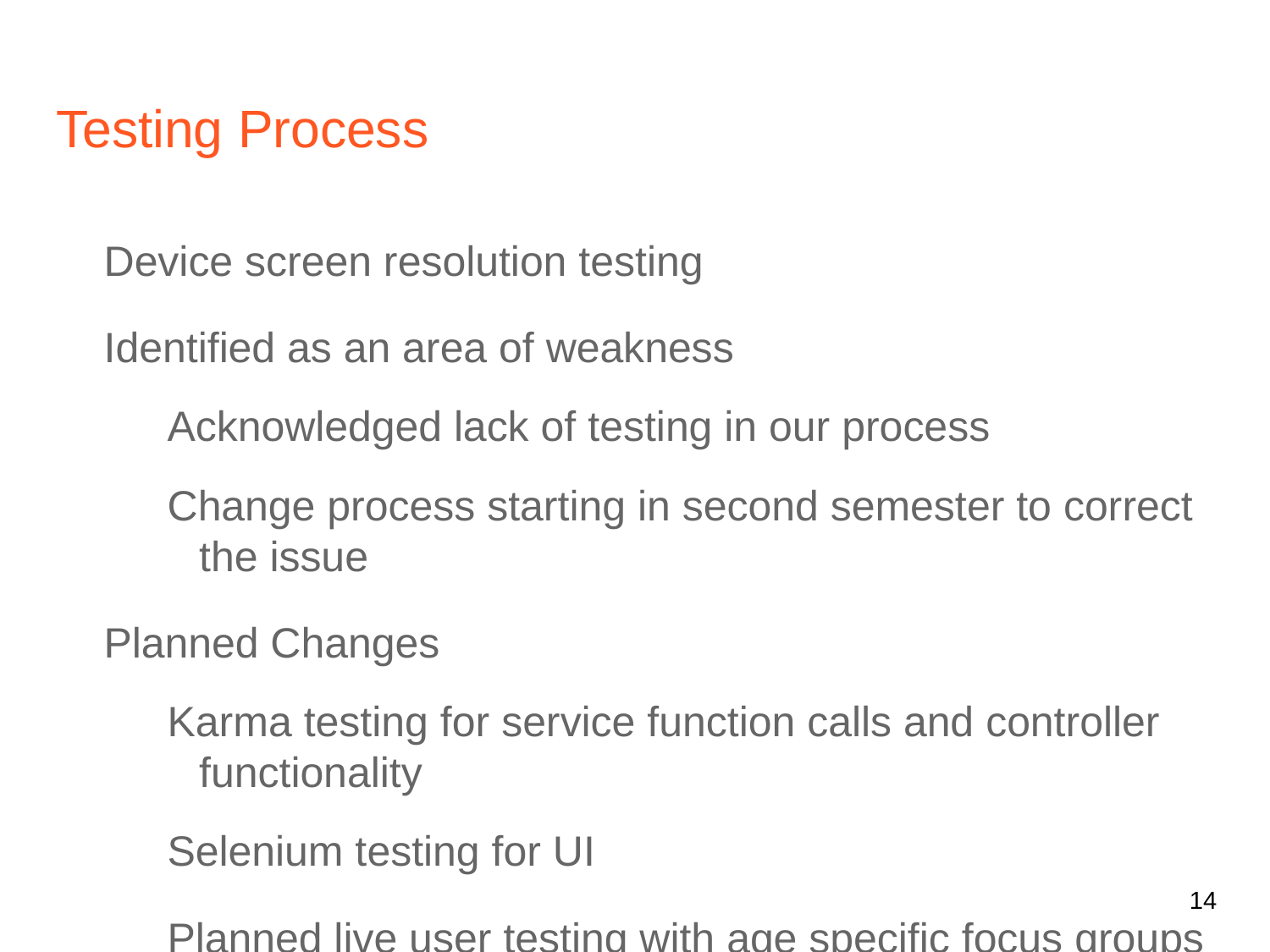

# Testing Process
Device screen resolution testing
Identified as an area of weakness
Acknowledged lack of testing in our process
Change process starting in second semester to correct the issue
Planned Changes
Karma testing for service function calls and controller functionality
Selenium testing for UI
Planned live user testing with age specific focus groups
14